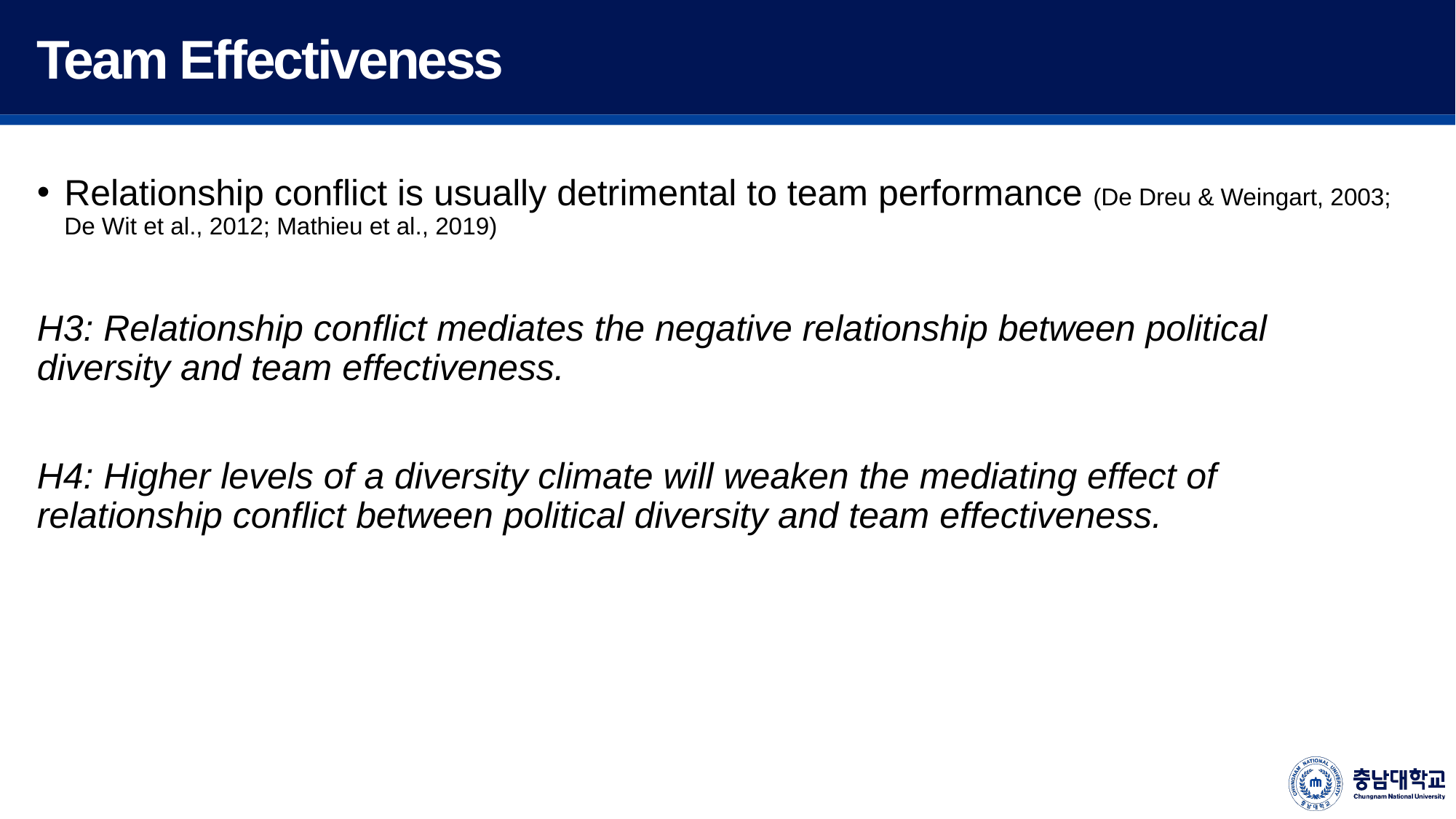

Team Effectiveness
Relationship conflict is usually detrimental to team performance (De Dreu & Weingart, 2003; De Wit et al., 2012; Mathieu et al., 2019)

H3: Relationship conflict mediates the negative relationship between political diversity and team effectiveness.

H4: Higher levels of a diversity climate will weaken the mediating effect of relationship conflict between political diversity and team effectiveness.